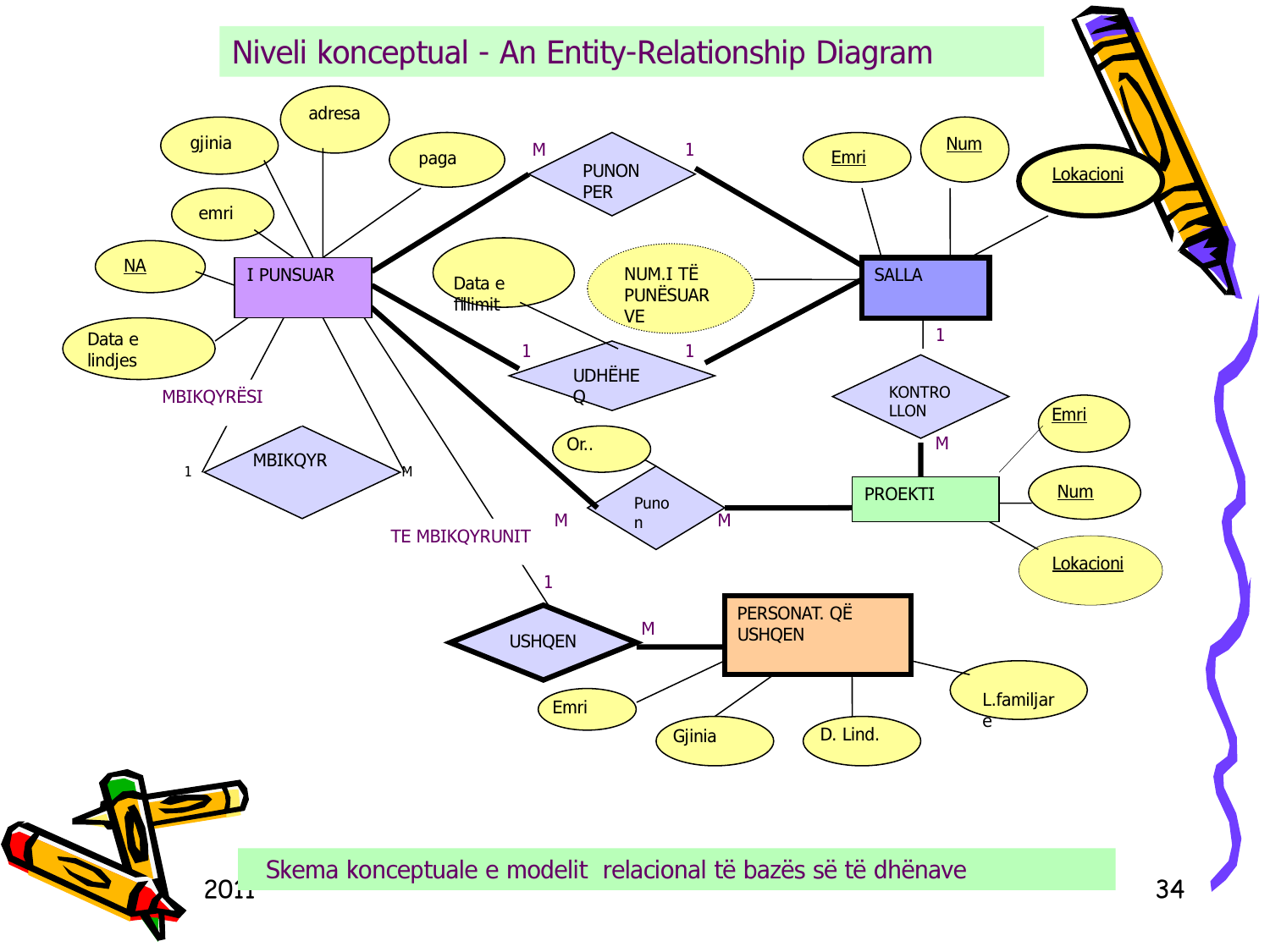

Niveli konceptual - An Entity-Relationship Diagram
adresa
gjinia
Num
paga
M
PUNON PER
1
Emri
Lokacioni

emri

Data e fillimit
NA
NUM.I TË PUNËSUARVE
I PUNSUAR
SALLA

Data e lindjes

1
1
1
UDHËHEQ
KONTROLLON
MBIKQYRËSI
Emri
MBIKQYR
Or..
M

1
M
Punon
Num
PROEKTI
M
M

TE MBIKQYRUNIT

Lokacioni
1
PERSONAT. QË  USHQEN
USHQEN
M

L.familjare

Emri
Gjinia
D. Lind.
  Skema konceptuale e modelit  relacional të bazës së të dhënave
2011
34